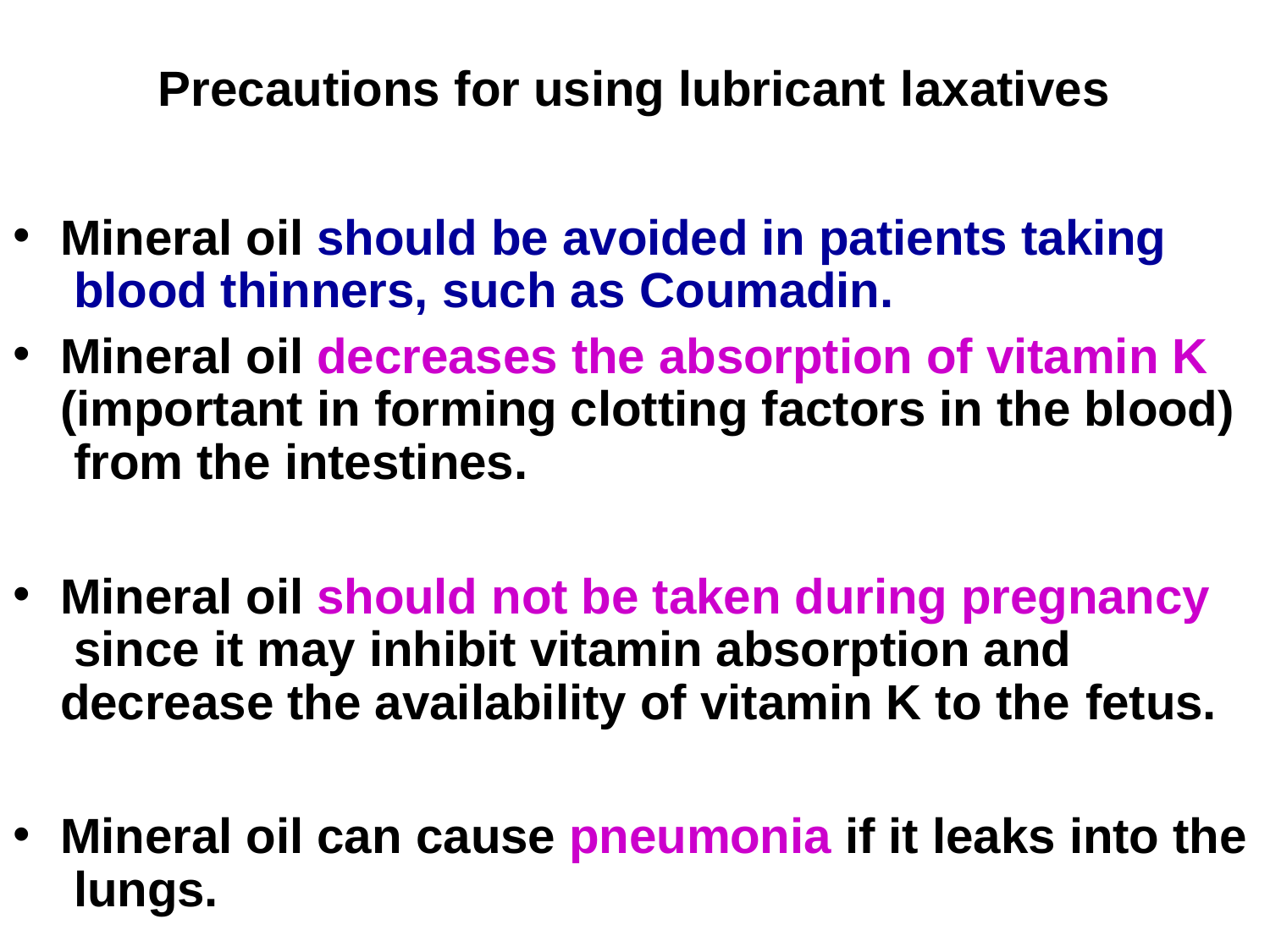

# Precautions for using lubricant laxatives
Mineral oil should be avoided in patients taking  blood thinners, such as Coumadin.
Mineral oil decreases the absorption of vitamin K  (important in forming clotting factors in the blood)  from the intestines.

Mineral oil should not be taken during pregnancy  since it may inhibit vitamin absorption and  decrease the availability of vitamin K to the fetus.

Mineral oil can cause pneumonia if it leaks into the  lungs.